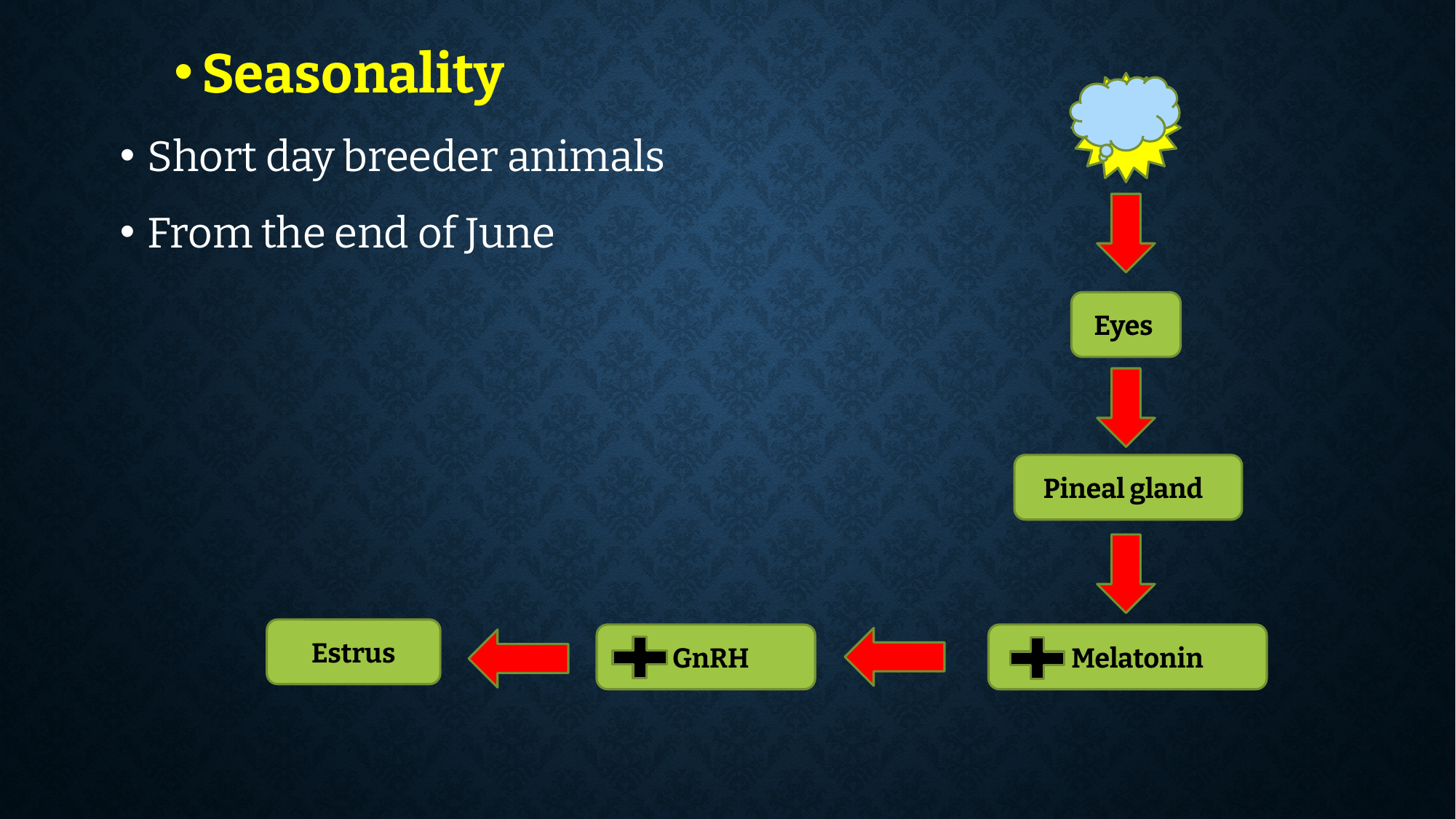

#
Seasonality
Short day breeder animals
From the end of June

Eyes

Pineal gland

Estrus
  GnRH
    Melatonin